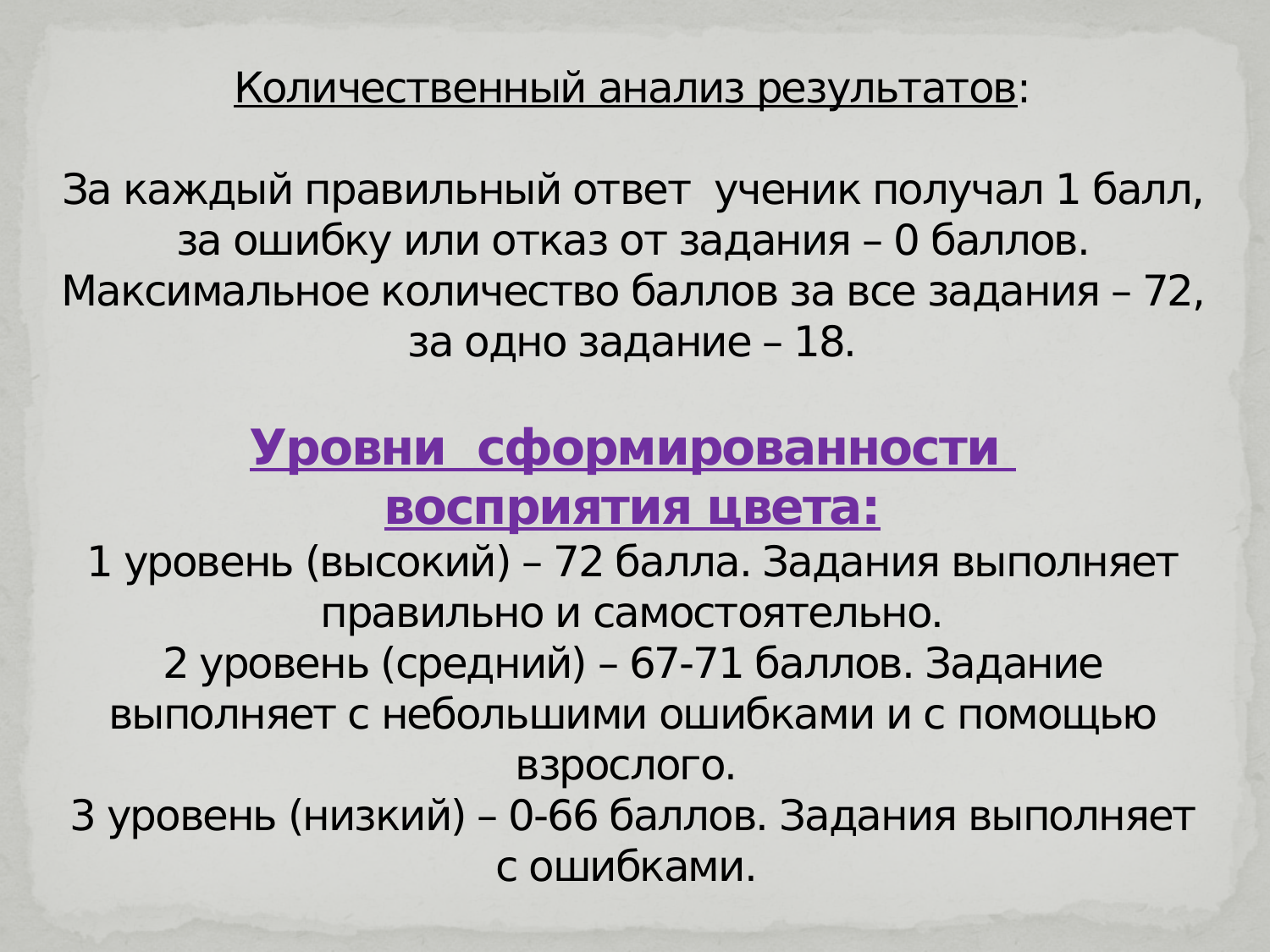

# Количественный анализ результатов: За каждый правильный ответ  ученик получал 1 балл, за ошибку или отказ от задания – 0 баллов. Максимальное количество баллов за все задания – 72, за одно задание – 18. Уровни  сформированности восприятия цвета: 1 уровень (высокий) – 72 балла. Задания выполняет правильно и самостоятельно. 2 уровень (средний) – 67-71 баллов. Задание выполняет с небольшими ошибками и с помощью взрослого. 3 уровень (низкий) – 0-66 баллов. Задания выполняет с ошибками.